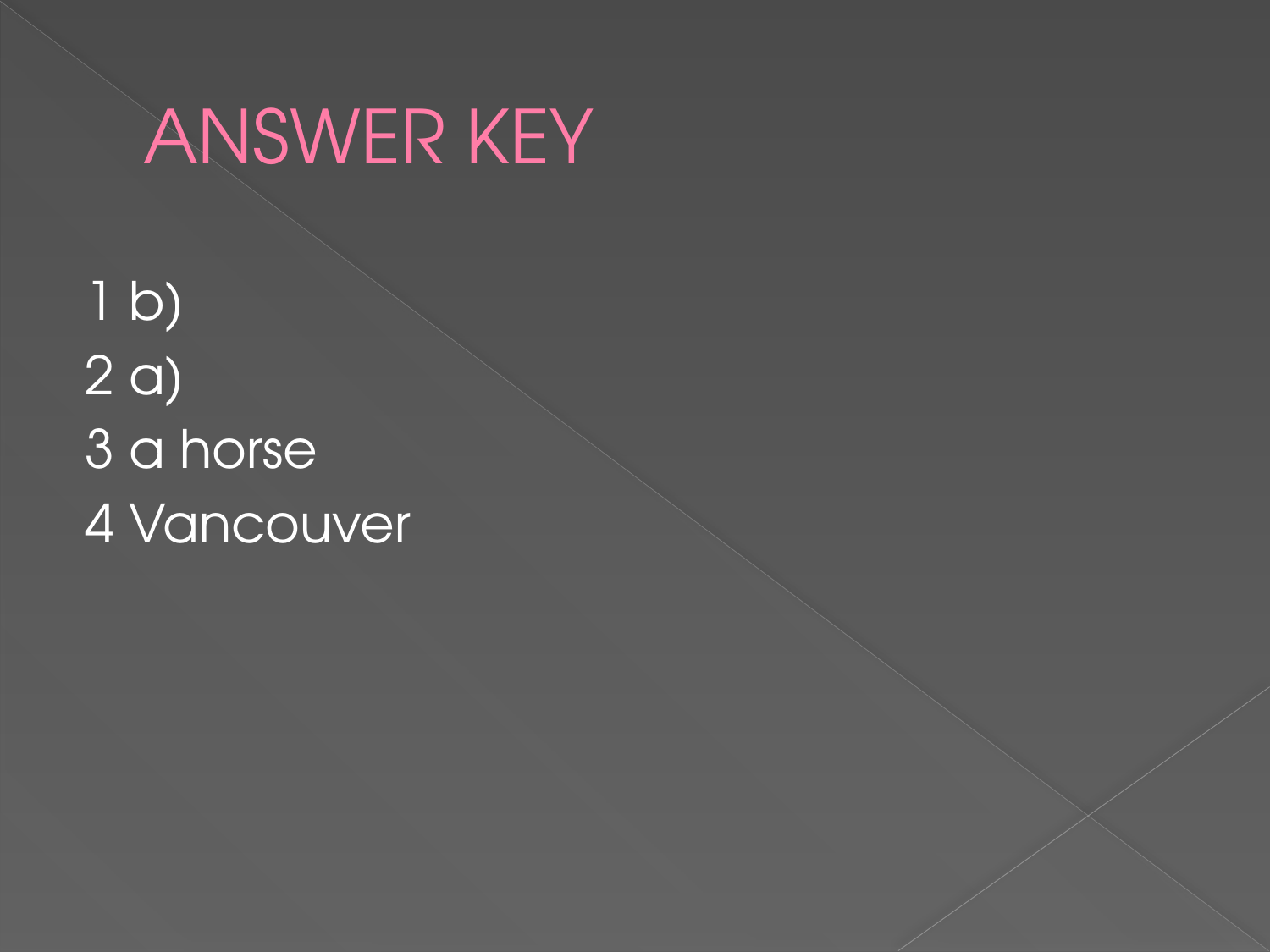

# ANSWER KEY
1 b)
2 a)
3 a horse
4 Vancouver